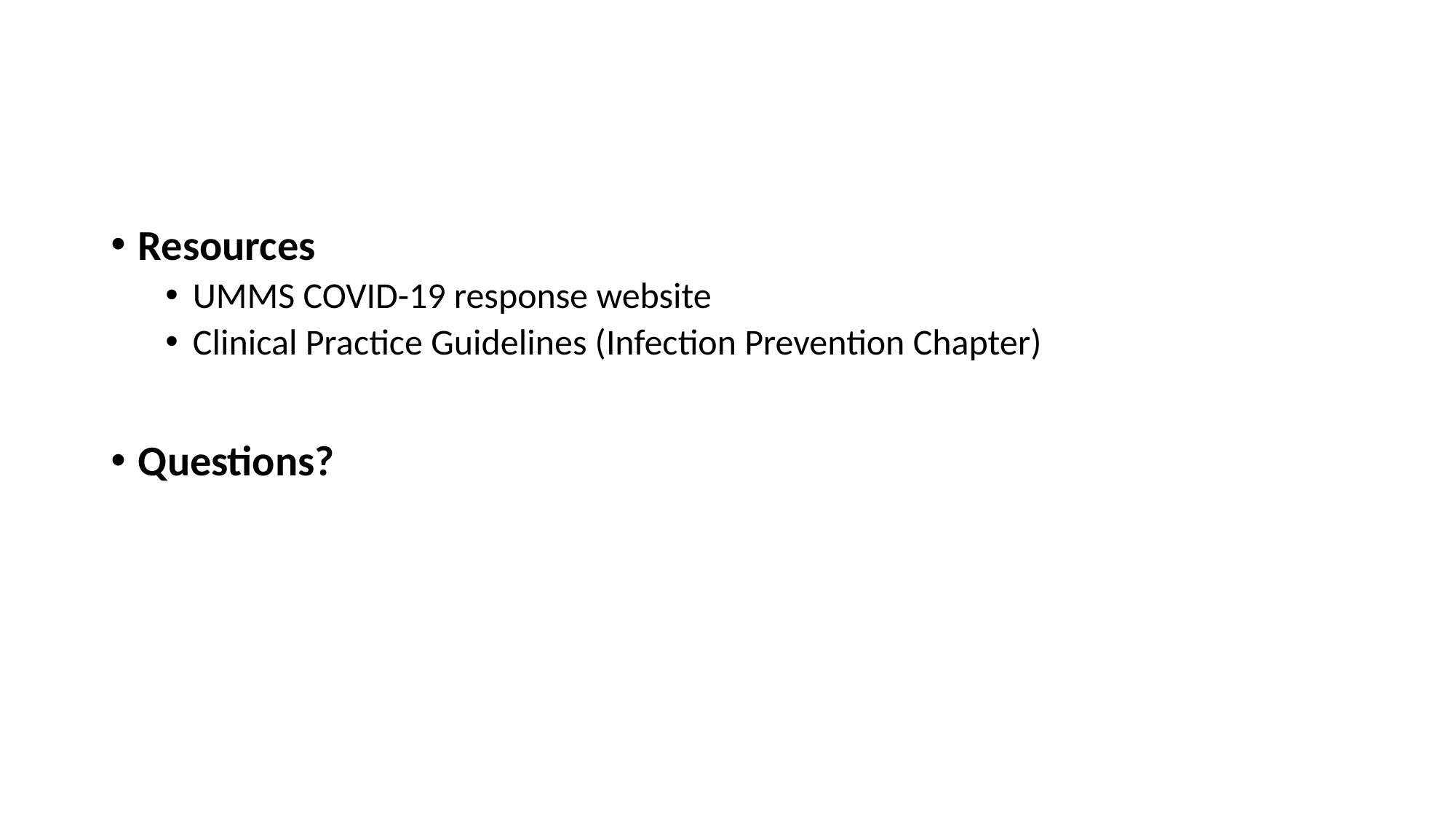

Resources
UMMS COVID-19 response website
Clinical Practice Guidelines (Infection Prevention Chapter)

Questions?